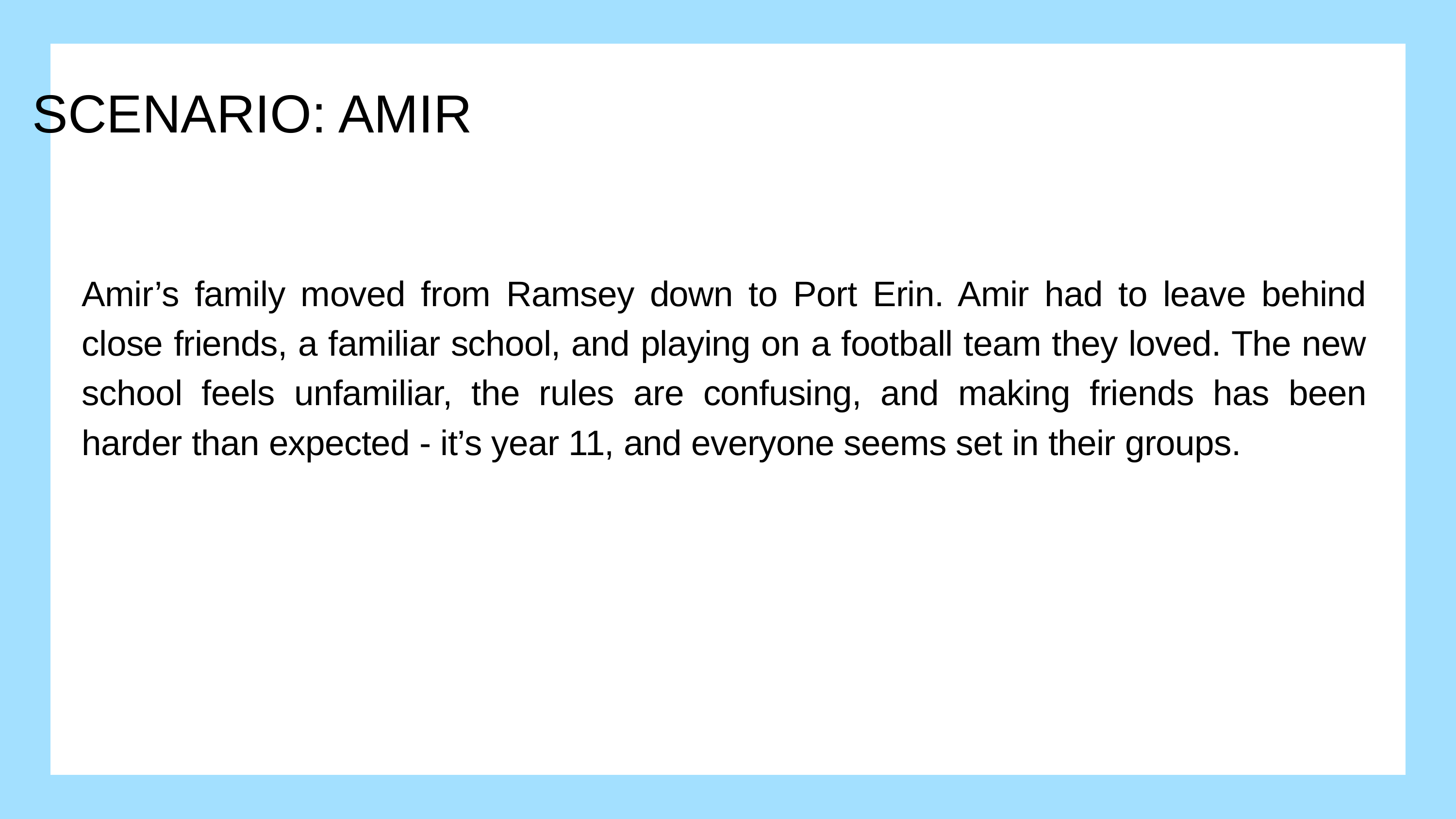

SCENARIO: AMIR
Amir’s family moved from Ramsey down to Port Erin. Amir had to leave behind close friends, a familiar school, and playing on a football team they loved. The new school feels unfamiliar, the rules are confusing, and making friends has been harder than expected - it’s year 11, and everyone seems set in their groups.